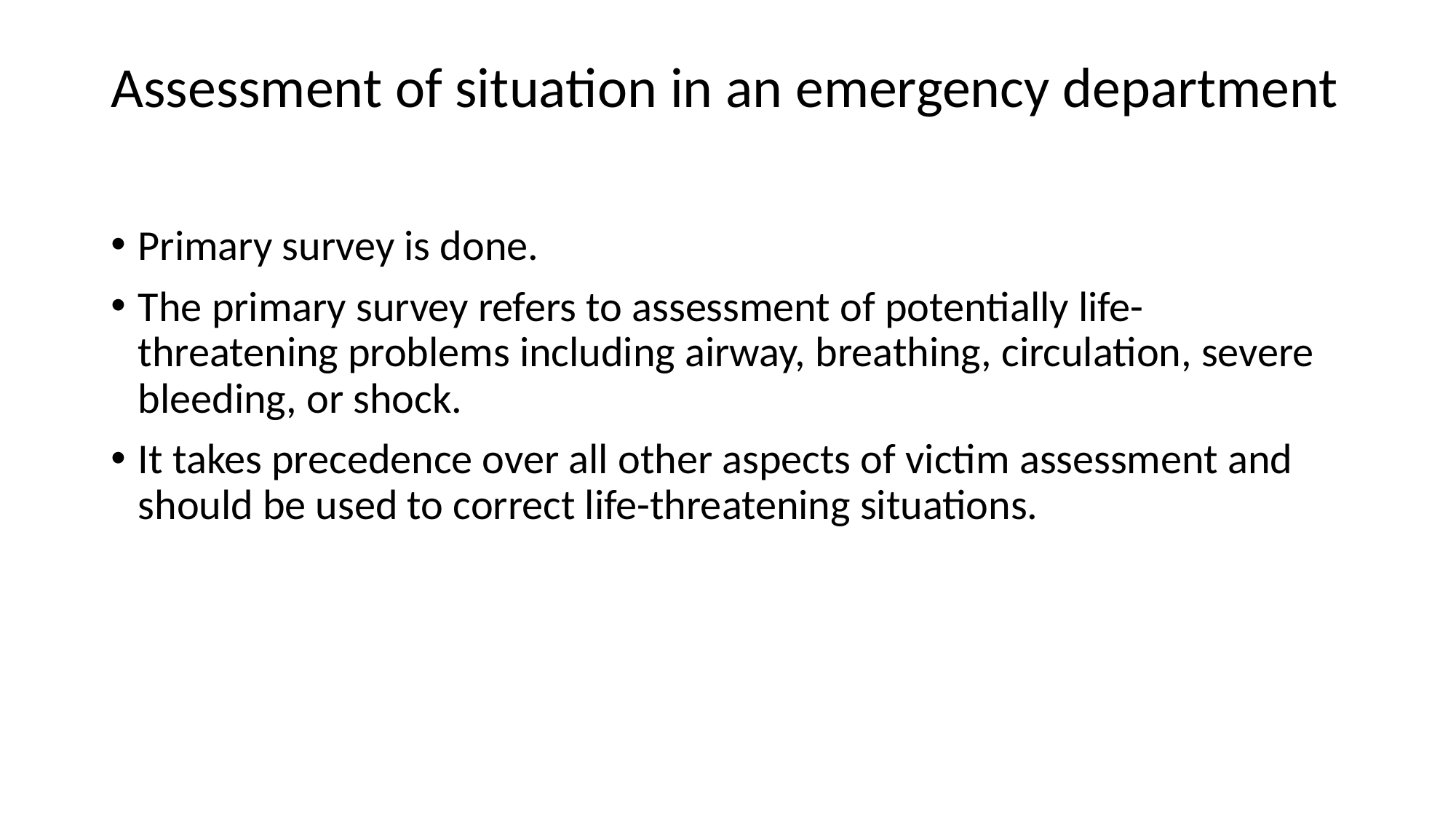

# Assessment of situation in an emergency department
Primary survey is done.
The primary survey refers to assessment of potentially life-threatening problems including airway, breathing, circulation, severe bleeding, or shock.
It takes precedence over all other aspects of victim assessment and should be used to correct life-threatening situations.